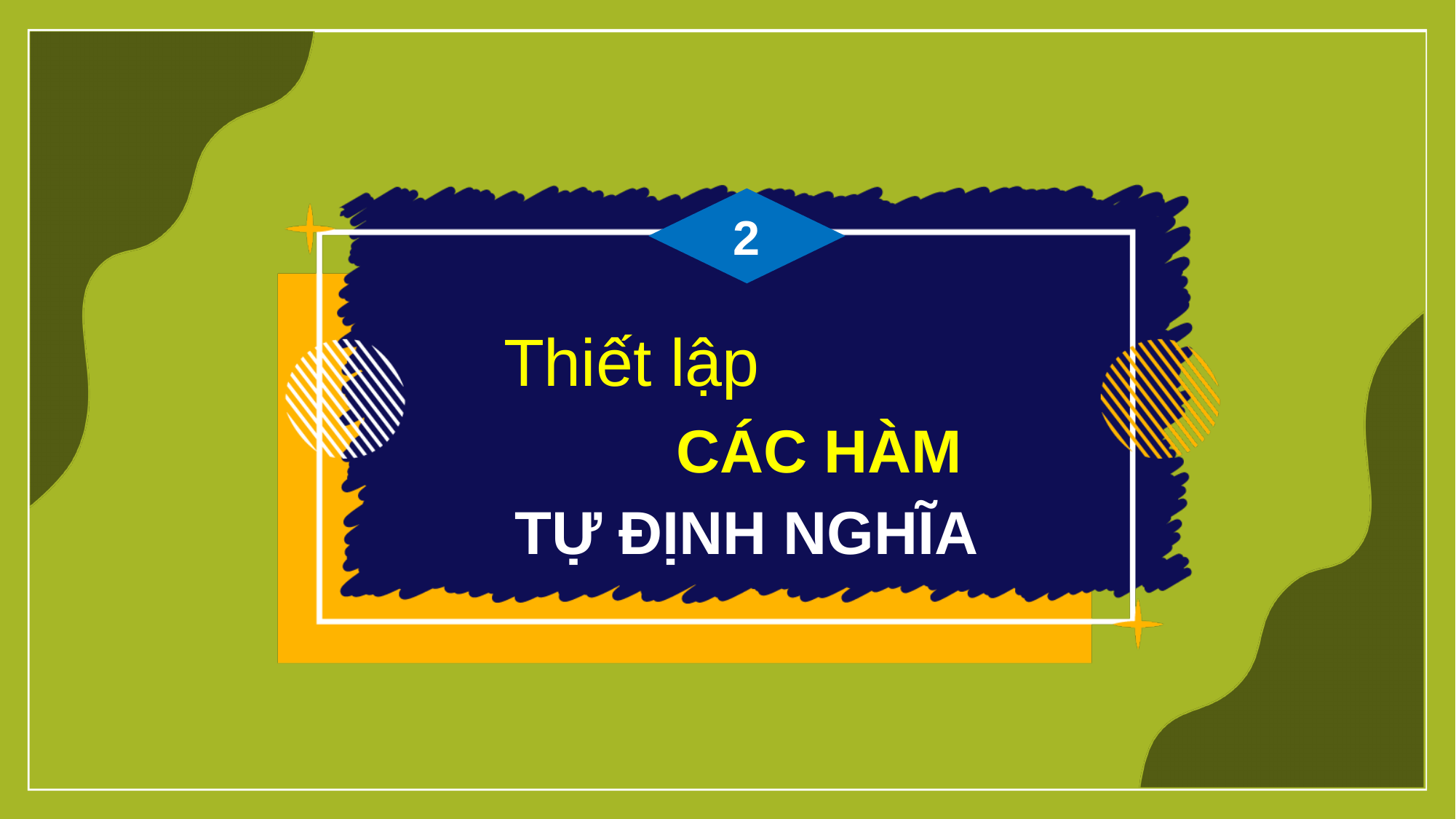

2
Thiết lập
CÁC HÀM
TỰ ĐỊNH NGHĨA